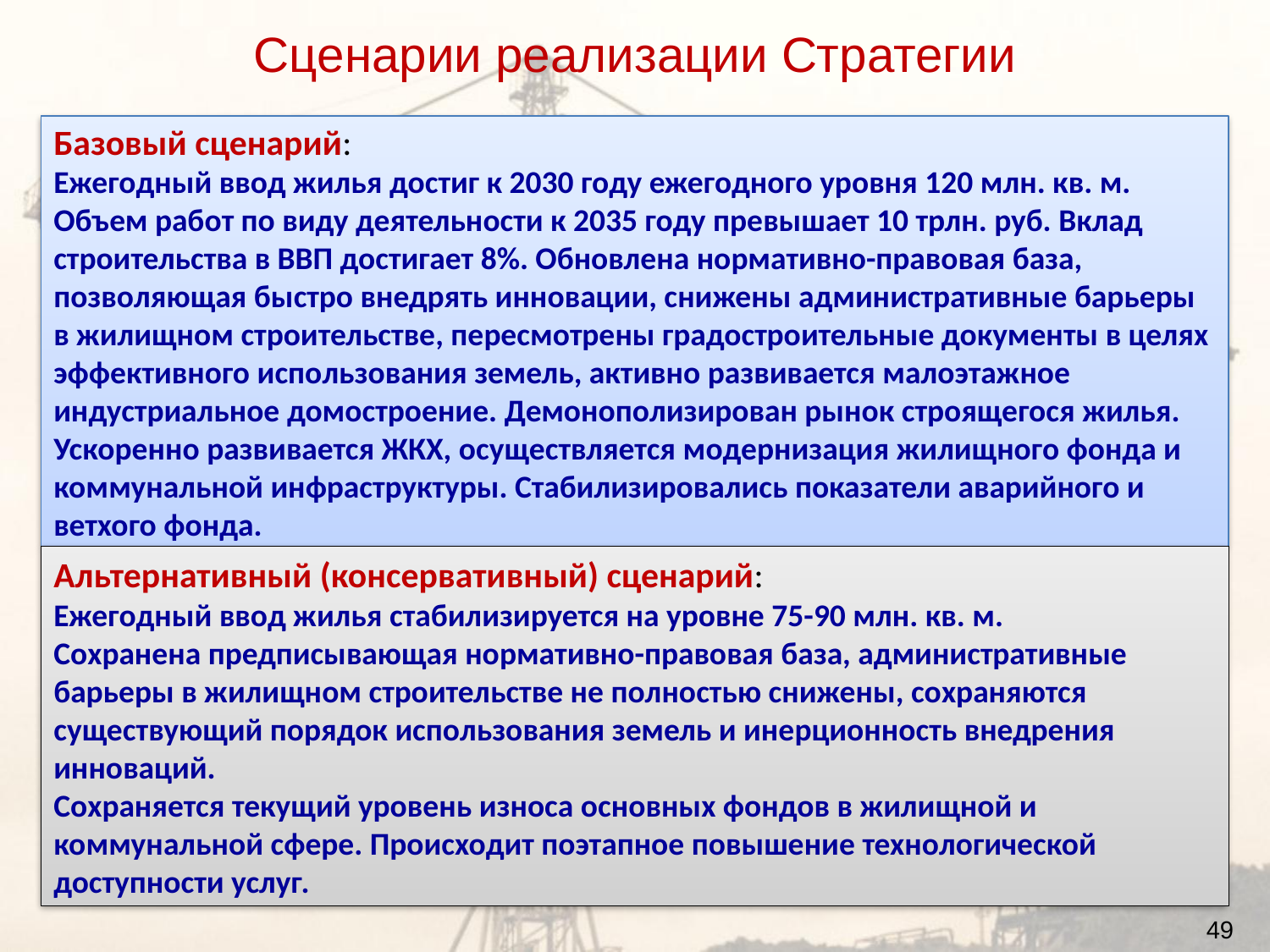

Сценарии реализации Стратегии
Базовый сценарий:
Ежегодный ввод жилья достиг к 2030 году ежегодного уровня 120 млн. кв. м. Объем работ по виду деятельности к 2035 году превышает 10 трлн. руб. Вклад строительства в ВВП достигает 8%. Обновлена нормативно-правовая база, позволяющая быстро внедрять инновации, снижены административные барьеры в жилищном строительстве, пересмотрены градостроительные документы в целях эффективного использования земель, активно развивается малоэтажное индустриальное домостроение. Демонополизирован рынок строящегося жилья.
Ускоренно развивается ЖКХ, осуществляется модернизация жилищного фонда и коммунальной инфраструктуры. Стабилизировались показатели аварийного и ветхого фонда.
Альтернативный (консервативный) сценарий:
Ежегодный ввод жилья стабилизируется на уровне 75-90 млн. кв. м.
Сохранена предписывающая нормативно-правовая база, административные барьеры в жилищном строительстве не полностью снижены, сохраняются существующий порядок использования земель и инерционность внедрения инноваций.
Сохраняется текущий уровень износа основных фондов в жилищной и коммунальной сфере. Происходит поэтапное повышение технологической доступности услуг.
49